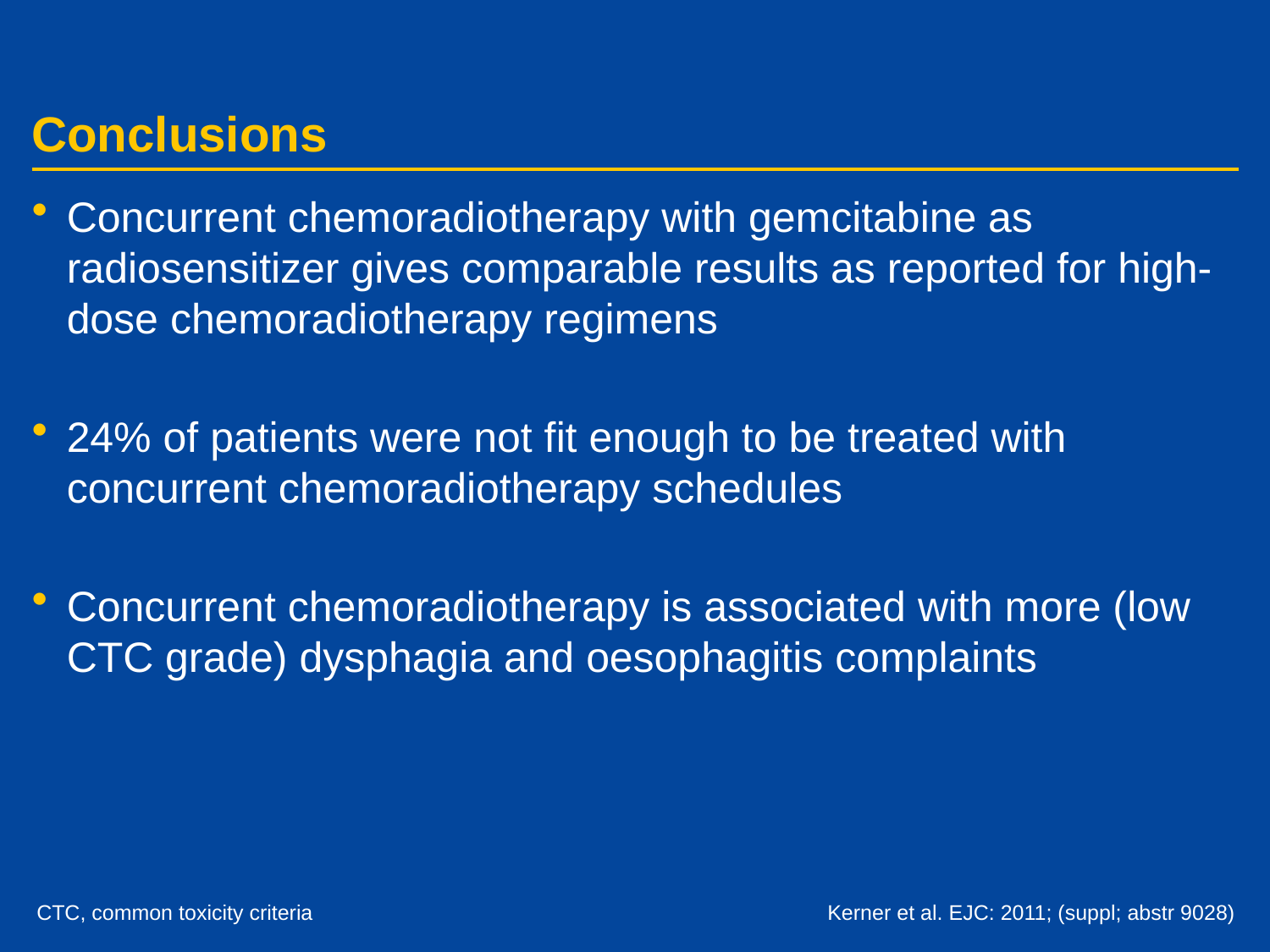

# Conclusions
Concurrent chemoradiotherapy with gemcitabine as radiosensitizer gives comparable results as reported for high-dose chemoradiotherapy regimens

24% of patients were not fit enough to be treated with concurrent chemoradiotherapy schedules

Concurrent chemoradiotherapy is associated with more (low CTC grade) dysphagia and oesophagitis complaints
CTC, common toxicity criteria
Kerner et al. EJC: 2011; (suppl; abstr 9028)